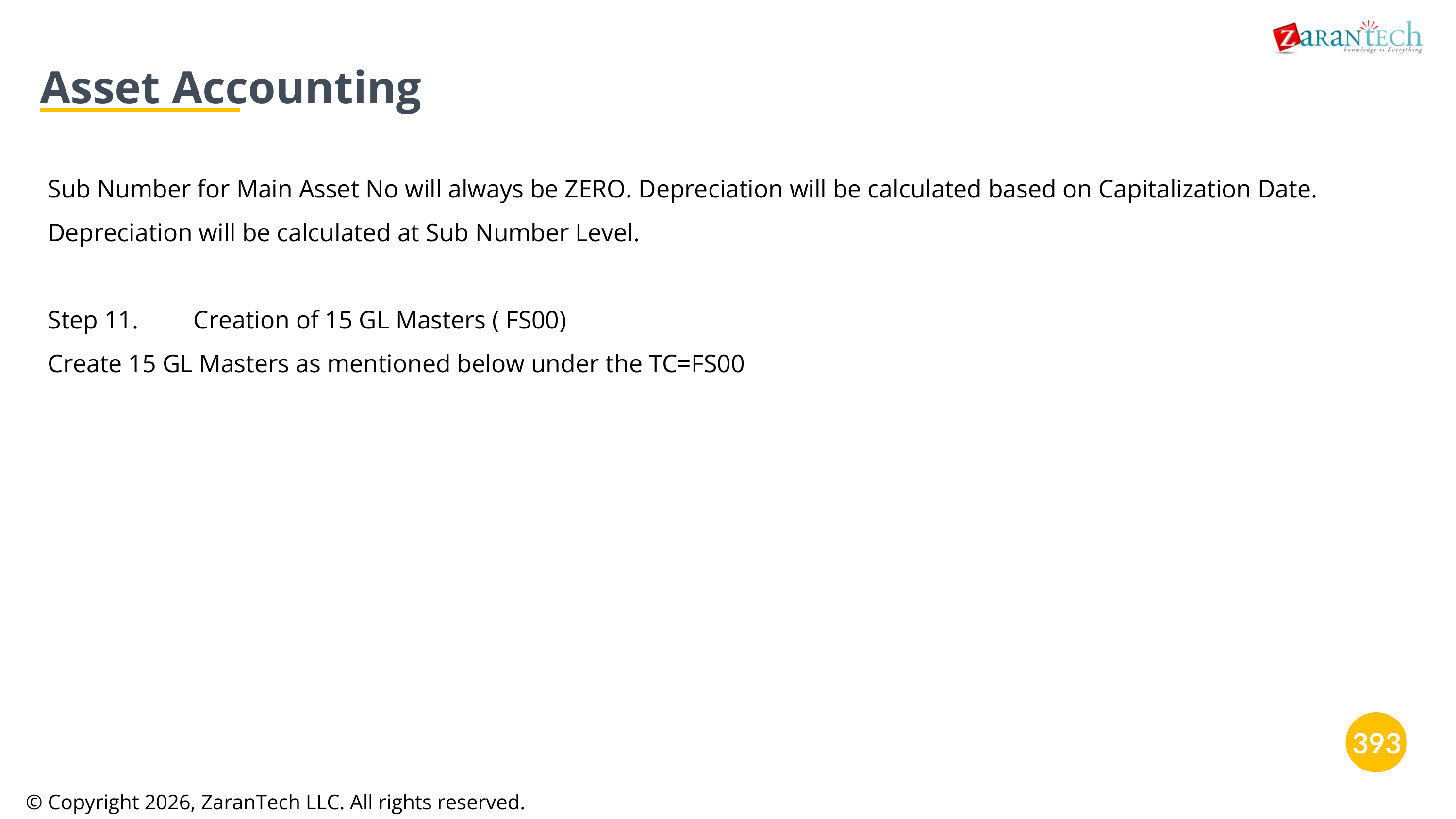

Asset Accounting

Sub Number for Main Asset No will always be ZERO. Depreciation will be calculated based on Capitalization Date. Depreciation will be calculated at Sub Number Level.

Step 11.	Creation of 15 GL Masters ( FS00)
Create 15 GL Masters as mentioned below under the TC=FS00

393
© Copyright 2026, ZaranTech LLC. All rights reserved.